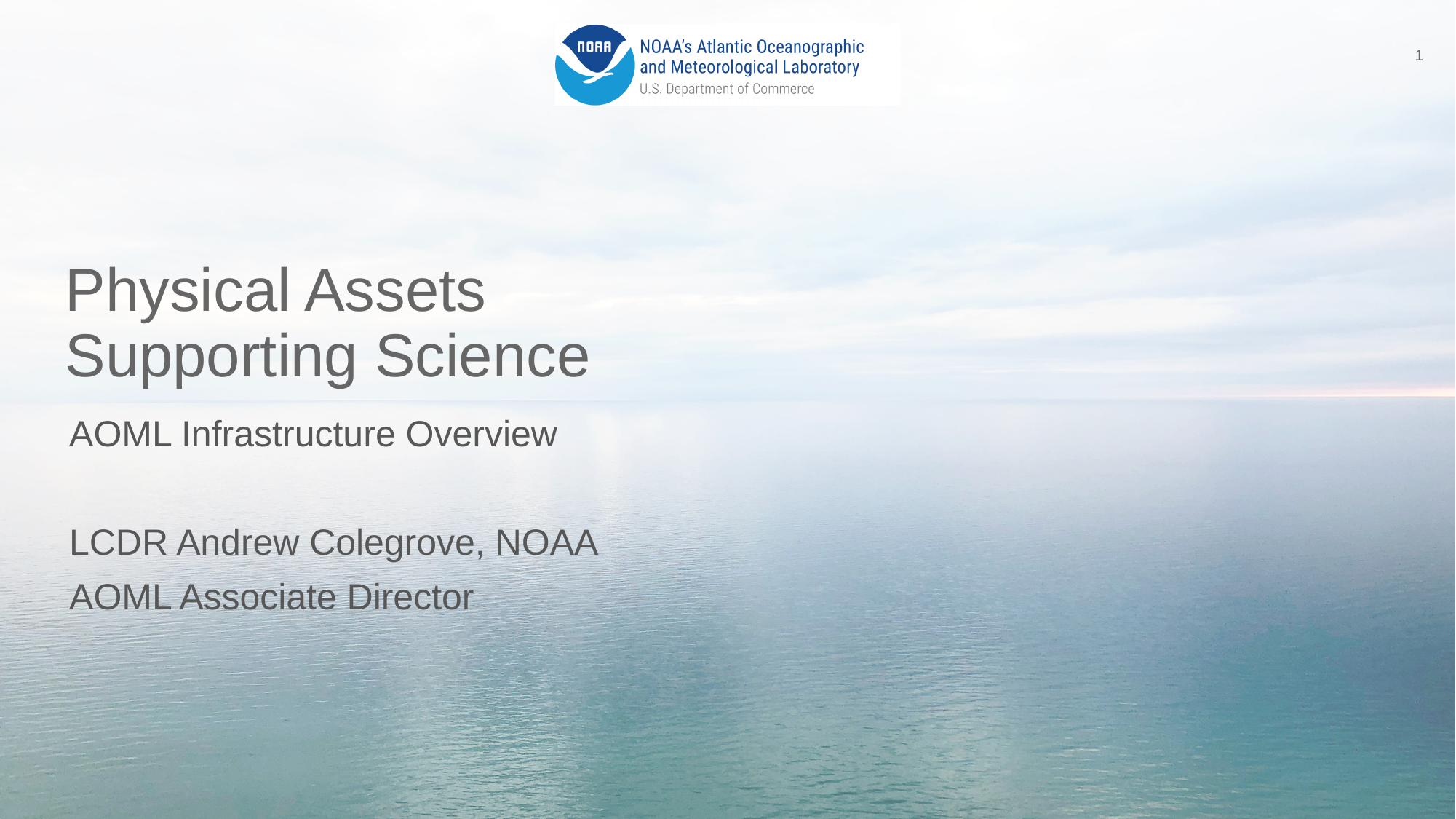

1
# Physical Assets Supporting Science
AOML Infrastructure Overview

LCDR Andrew Colegrove, NOAA
AOML Associate Director